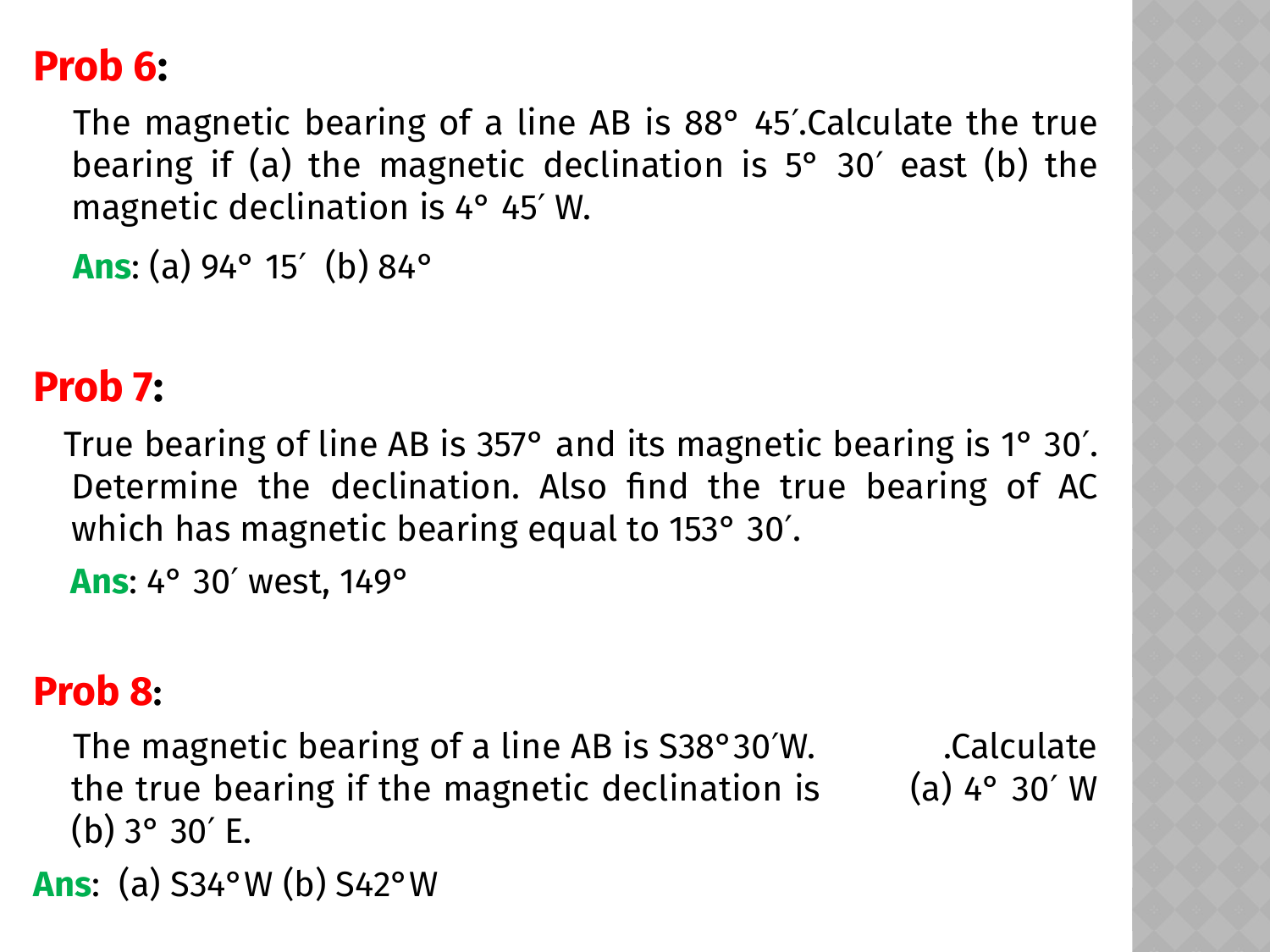

Prob 6:
   The magnetic bearing of a line AB is 88° 45′.Calculate the true bearing if (a) the magnetic declination is 5° 30′ east (b) the magnetic declination is 4° 45′ W.
    Ans: (a) 94° 15′  (b) 84°

Prob 7:
   True bearing of line AB is 357° and its magnetic bearing is 1° 30′. Determine the declination. Also find the true bearing of AC which has magnetic bearing equal to 153° 30′.
    Ans: 4° 30′ west, 149°

Prob 8:
    The magnetic bearing of a line AB is S38°30′W.             .Calculate the true bearing if the magnetic declination is        (a) 4° 30′ W (b) 3° 30′ E.
Ans:  (a) S34°W (b) S42°W